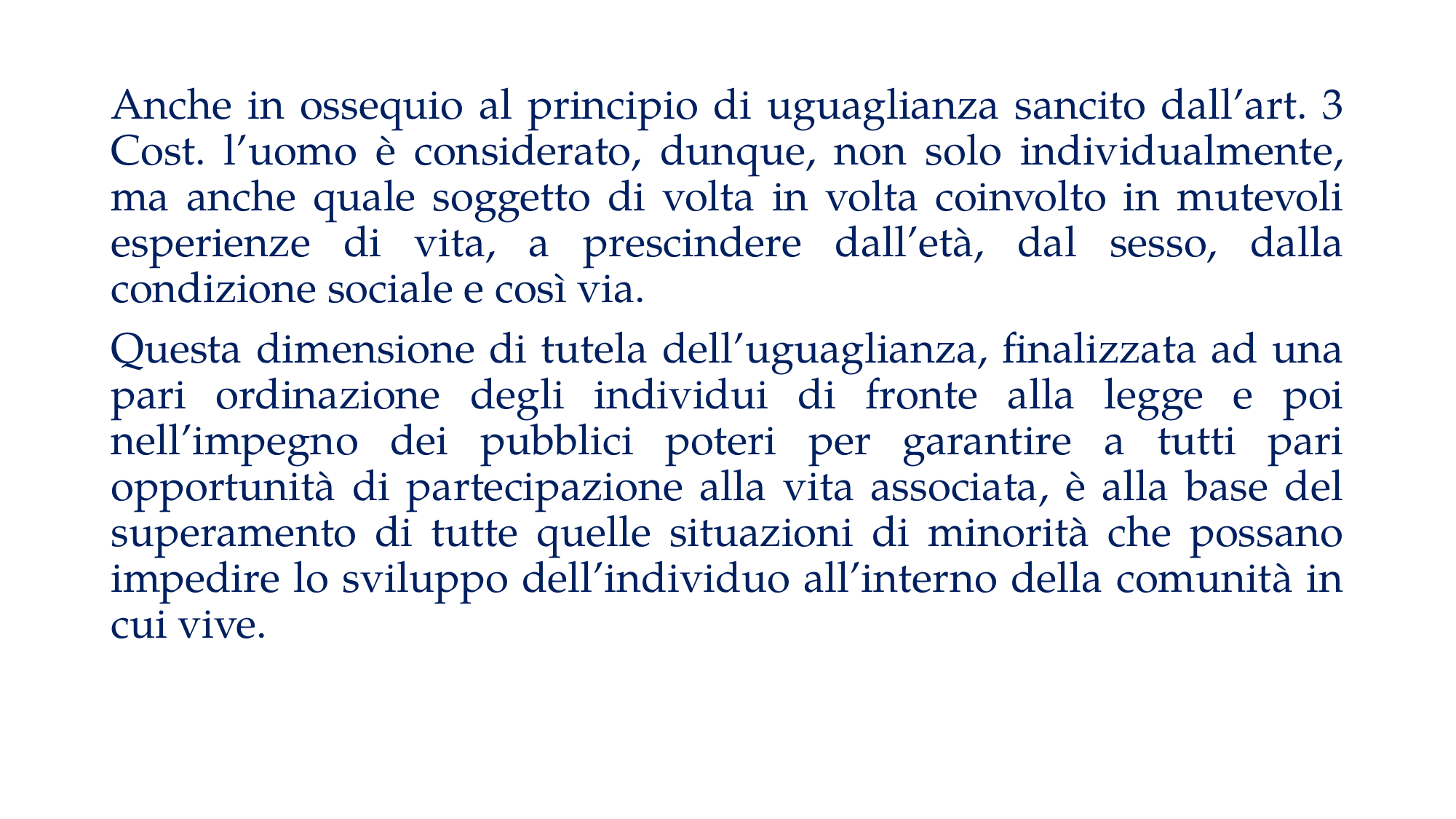

Anche in ossequio al principio di uguaglianza sancito dall’art. 3 Cost. l’uomo è considerato, dunque, non solo individualmente, ma anche quale soggetto di volta in volta coinvolto in mutevoli esperienze di vita, a prescindere dall’età, dal sesso, dalla condizione sociale e così via.
Questa dimensione di tutela dell’uguaglianza, finalizzata ad una pari ordinazione degli individui di fronte alla legge e poi nell’impegno dei pubblici poteri per garantire a tutti pari opportunità di partecipazione alla vita associata, è alla base del superamento di tutte quelle situazioni di minorità che possano impedire lo sviluppo dell’individuo all’interno della comunità in cui vive.